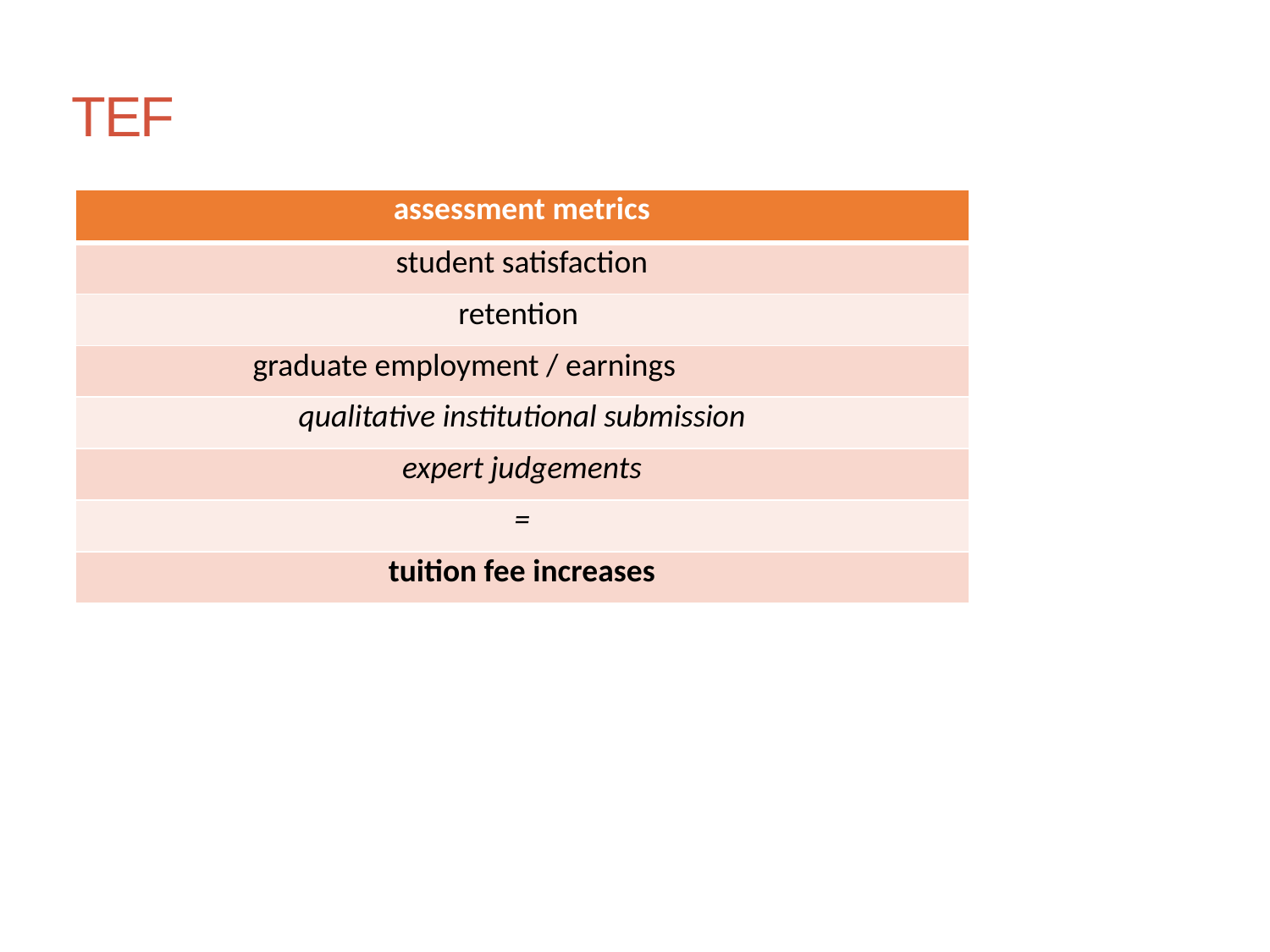

TEF
| assessment metrics |
| --- |
| student satisfaction |
| retention |
| graduate employment / earnings |
| qualitative institutional submission |
| expert judgements |
| = |
| tuition fee increases |